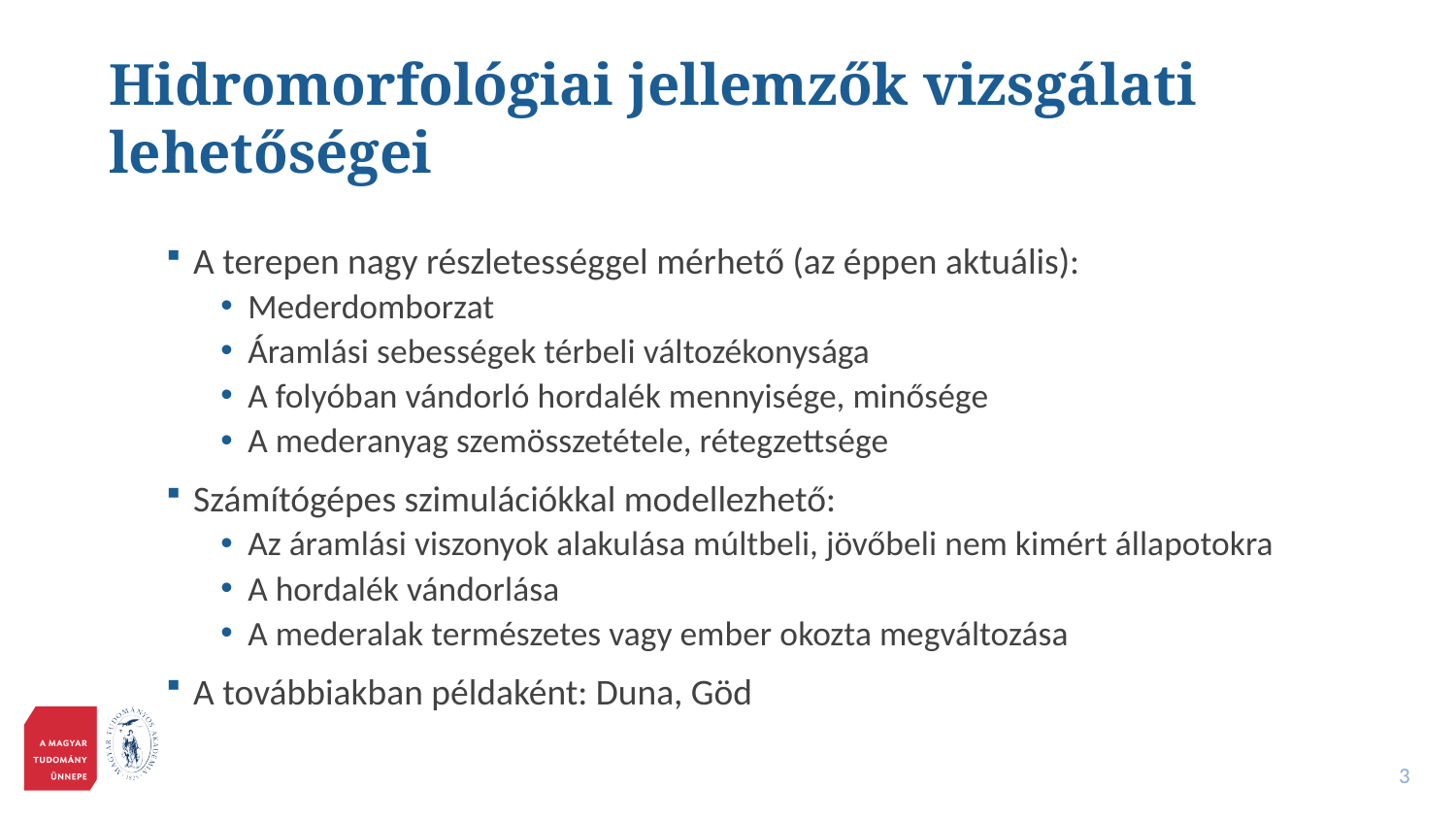

# Hidromorfológiai jellemzők vizsgálati lehetőségei
A terepen nagy részletességgel mérhető (az éppen aktuális):
Mederdomborzat
Áramlási sebességek térbeli változékonysága
A folyóban vándorló hordalék mennyisége, minősége
A mederanyag szemösszetétele, rétegzettsége
Számítógépes szimulációkkal modellezhető:
Az áramlási viszonyok alakulása múltbeli, jövőbeli nem kimért állapotokra
A hordalék vándorlása
A mederalak természetes vagy ember okozta megváltozása
A továbbiakban példaként: Duna, Göd

3